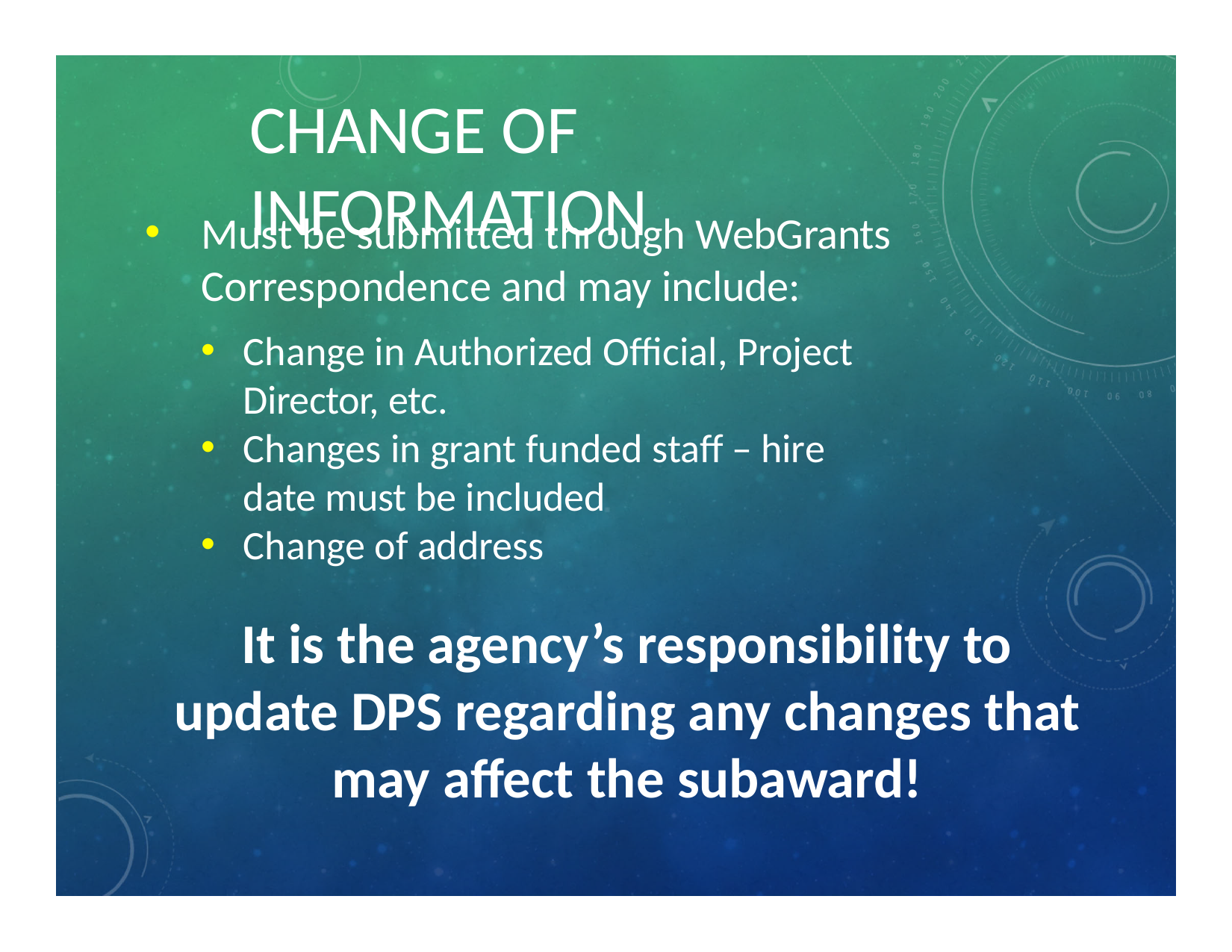

# CHANGE OF INFORMATION
Must be submitted through WebGrants Correspondence and may include:
Change in Authorized Official, Project Director, etc.
Changes in grant funded staff – hire date must be included
Change of address
It is the agency’s responsibility to update DPS regarding any changes that may affect the subaward!